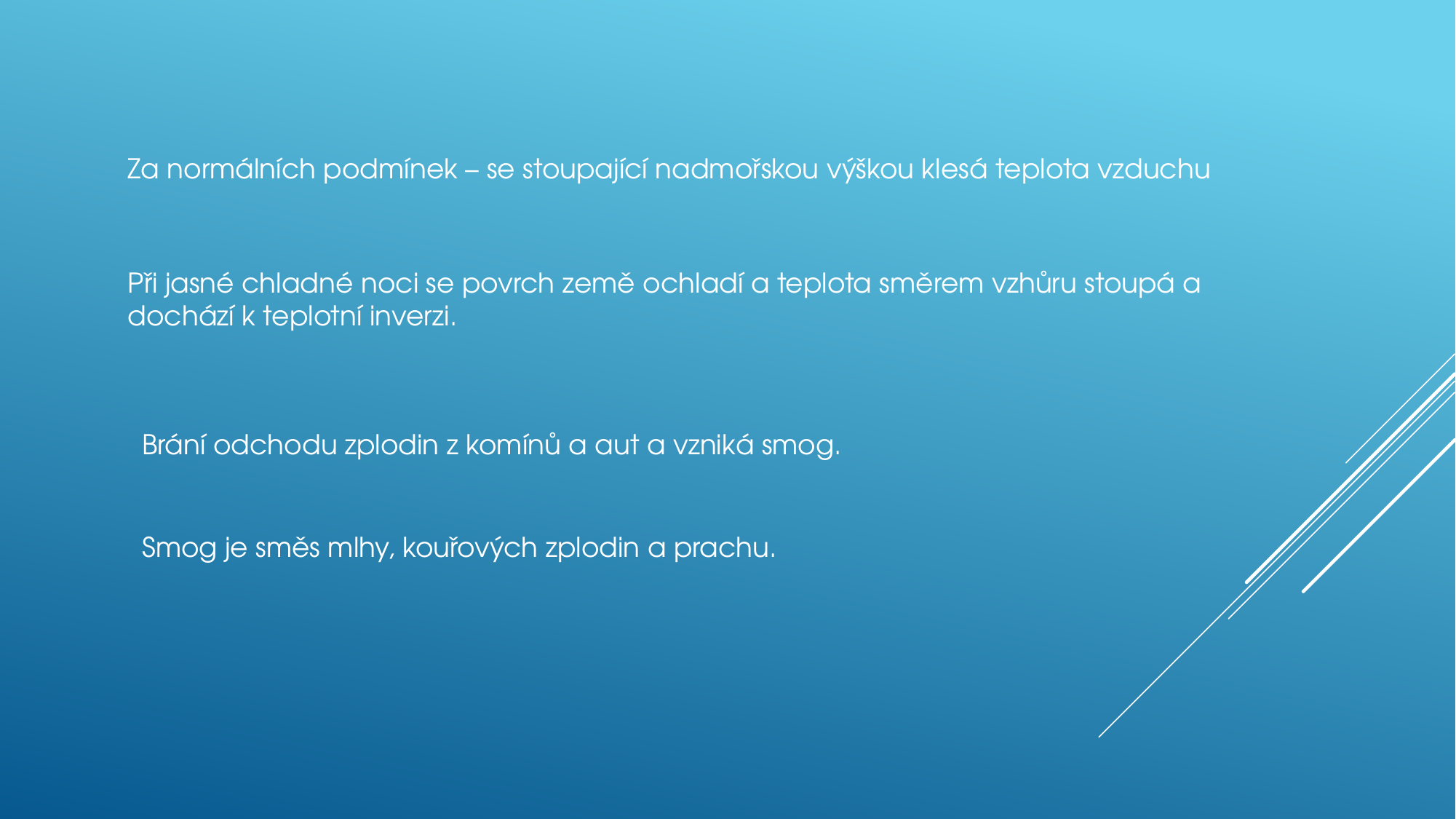

Za normálních podmínek – se stoupající nadmořskou výškou klesá teplota vzduchu
Při jasné chladné noci se povrch země ochladí a teplota směrem vzhůru stoupá a dochází k teplotní inverzi.
Brání odchodu zplodin z komínů a aut a vzniká smog.

Smog je směs mlhy, kouřových zplodin a prachu.